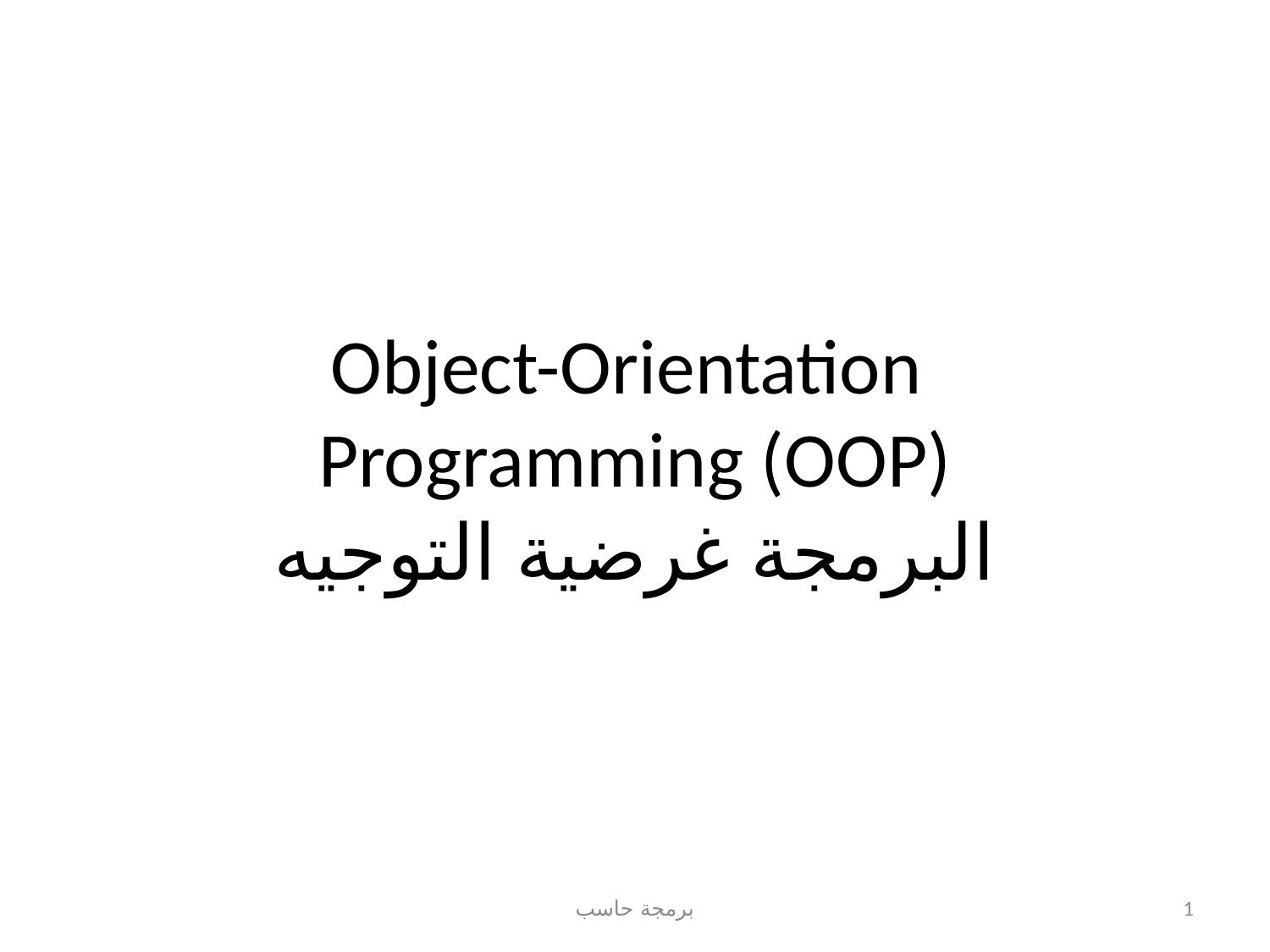

# Object-Orientation Programming (OOP) البرمجة غرضية التوجيه
برمجة حاسب
1